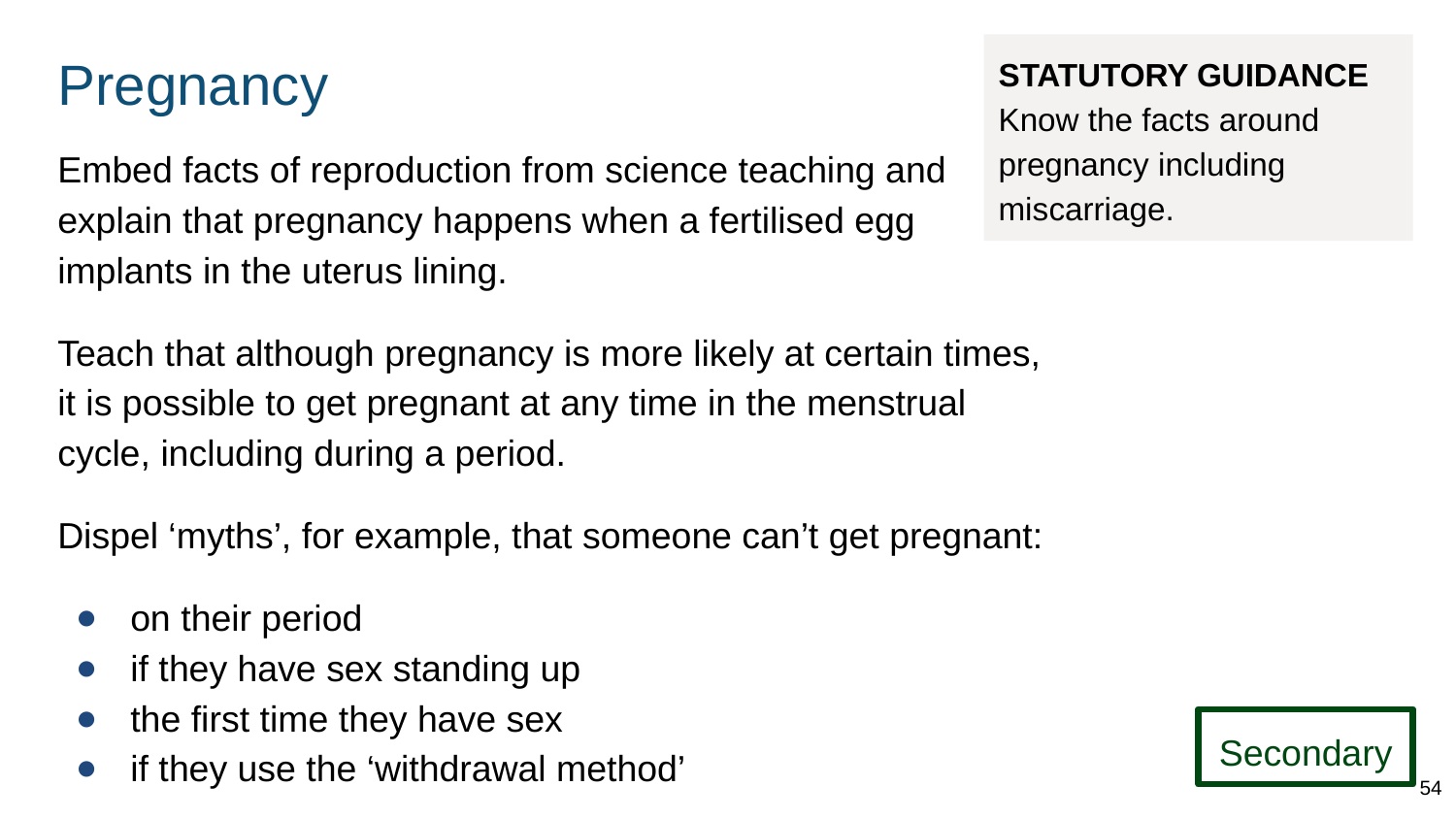

# Pregnancy

STATUTORY GUIDANCE
Know the facts around pregnancy including miscarriage.

Embed facts of reproduction from science teaching and explain that pregnancy happens when a fertilised egg implants in the uterus lining.
Teach that although pregnancy is more likely at certain times, it is possible to get pregnant at any time in the menstrual cycle, including during a period.
Dispel ‘myths’, for example, that someone can’t get pregnant:
on their period
if they have sex standing up
the first time they have sex
if they use the ‘withdrawal method’

Secondary
54